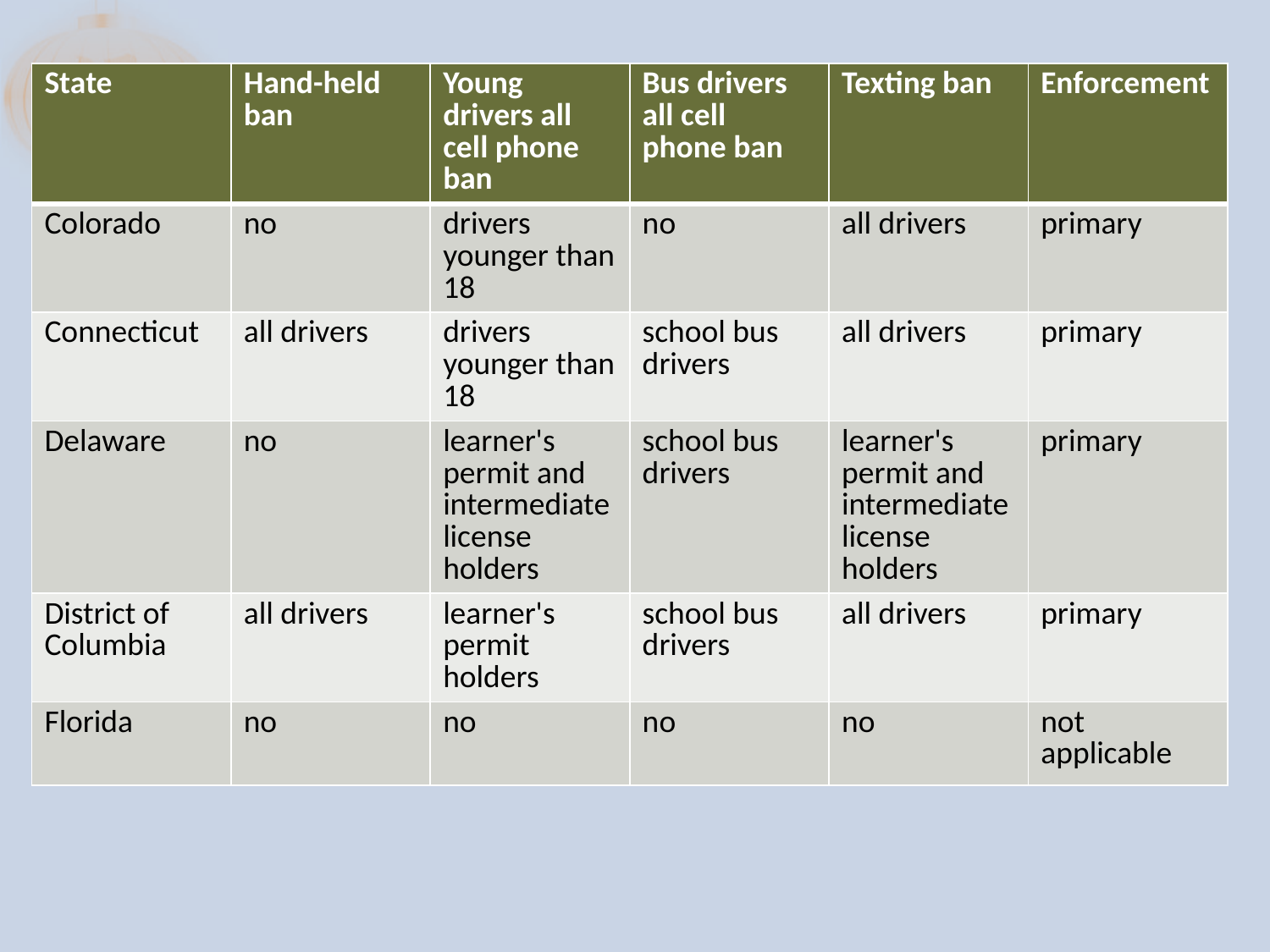

| State | Hand-held ban | Young drivers all cell phone ban | Bus drivers all cell phone ban | Texting ban | Enforcement |
| --- | --- | --- | --- | --- | --- |
| Colorado | no | drivers younger than 18 | no | all drivers | primary |
| Connecticut | all drivers | drivers younger than 18 | school bus drivers | all drivers | primary |
| Delaware | no | learner's permit and intermediate license holders | school bus drivers | learner's permit and intermediate license holders | primary |
| District of Columbia | all drivers | learner's permit holders | school bus drivers | all drivers | primary |
| Florida | no | no | no | no | not applicable |